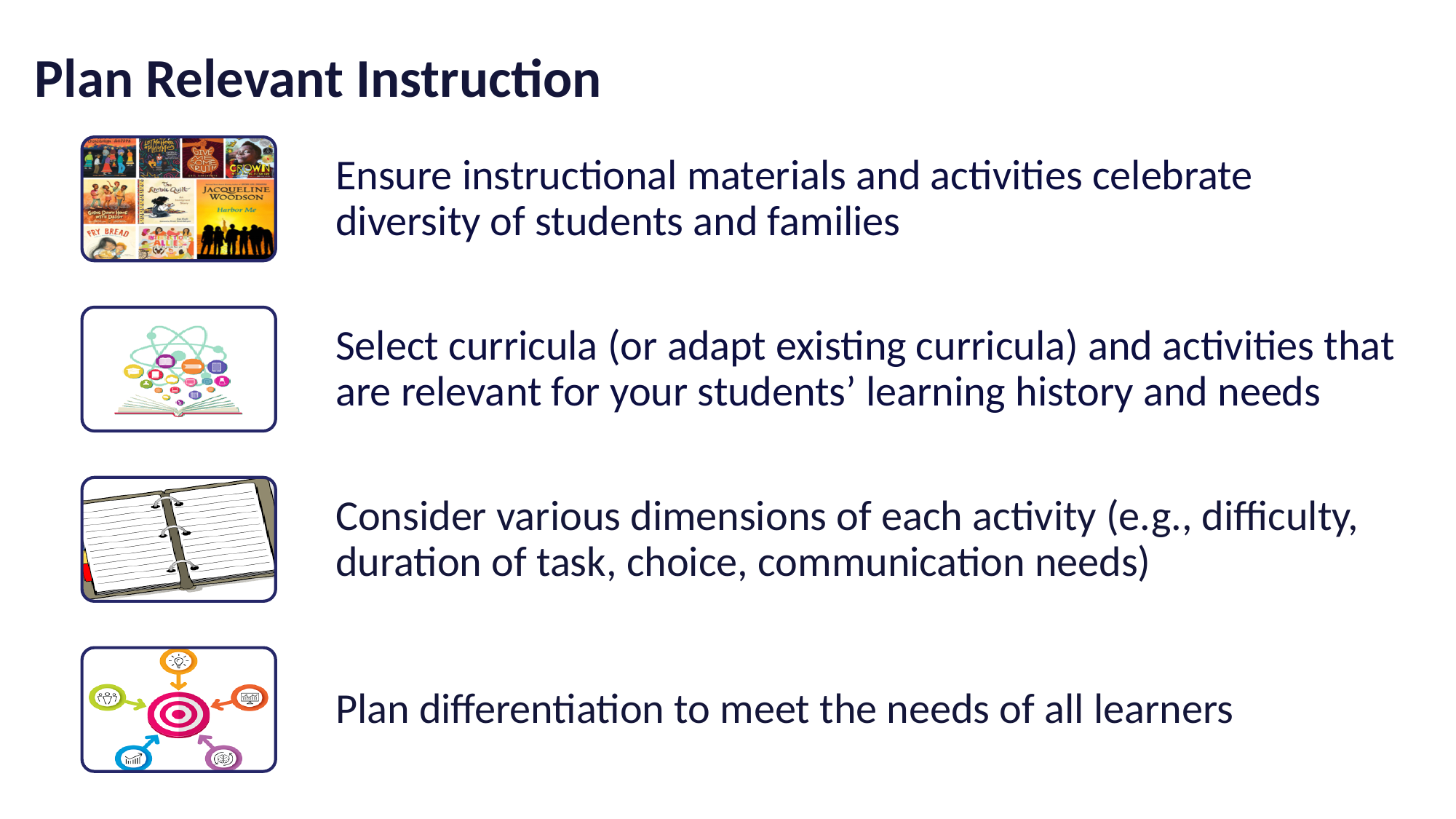

Plan Relevant Instruction
Ensure instructional materials and activities celebrate diversity of students and families
Select curricula (or adapt existing curricula) and activities that are relevant for your students’ learning history and needs
Consider various dimensions of each activity (e.g., difficulty, duration of task, choice, communication needs)
Plan differentiation to meet the needs of all learners